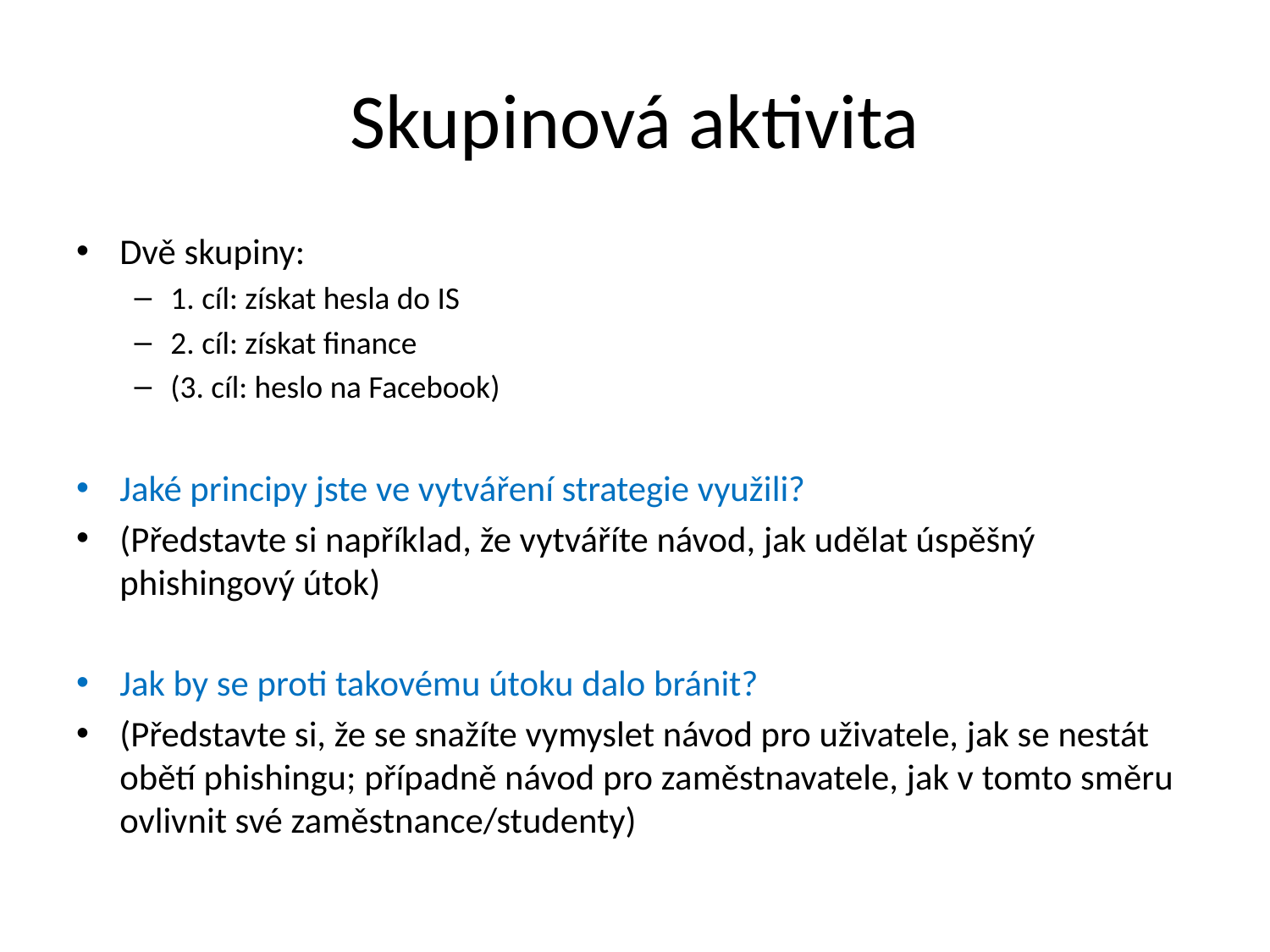

# Skupinová aktivita
Dvě skupiny:
1. cíl: získat hesla do IS
2. cíl: získat finance
(3. cíl: heslo na Facebook)

Jaké principy jste ve vytváření strategie využili?
(Představte si například, že vytváříte návod, jak udělat úspěšný phishingový útok)

Jak by se proti takovému útoku dalo bránit?
(Představte si, že se snažíte vymyslet návod pro uživatele, jak se nestát obětí phishingu; případně návod pro zaměstnavatele, jak v tomto směru ovlivnit své zaměstnance/studenty)